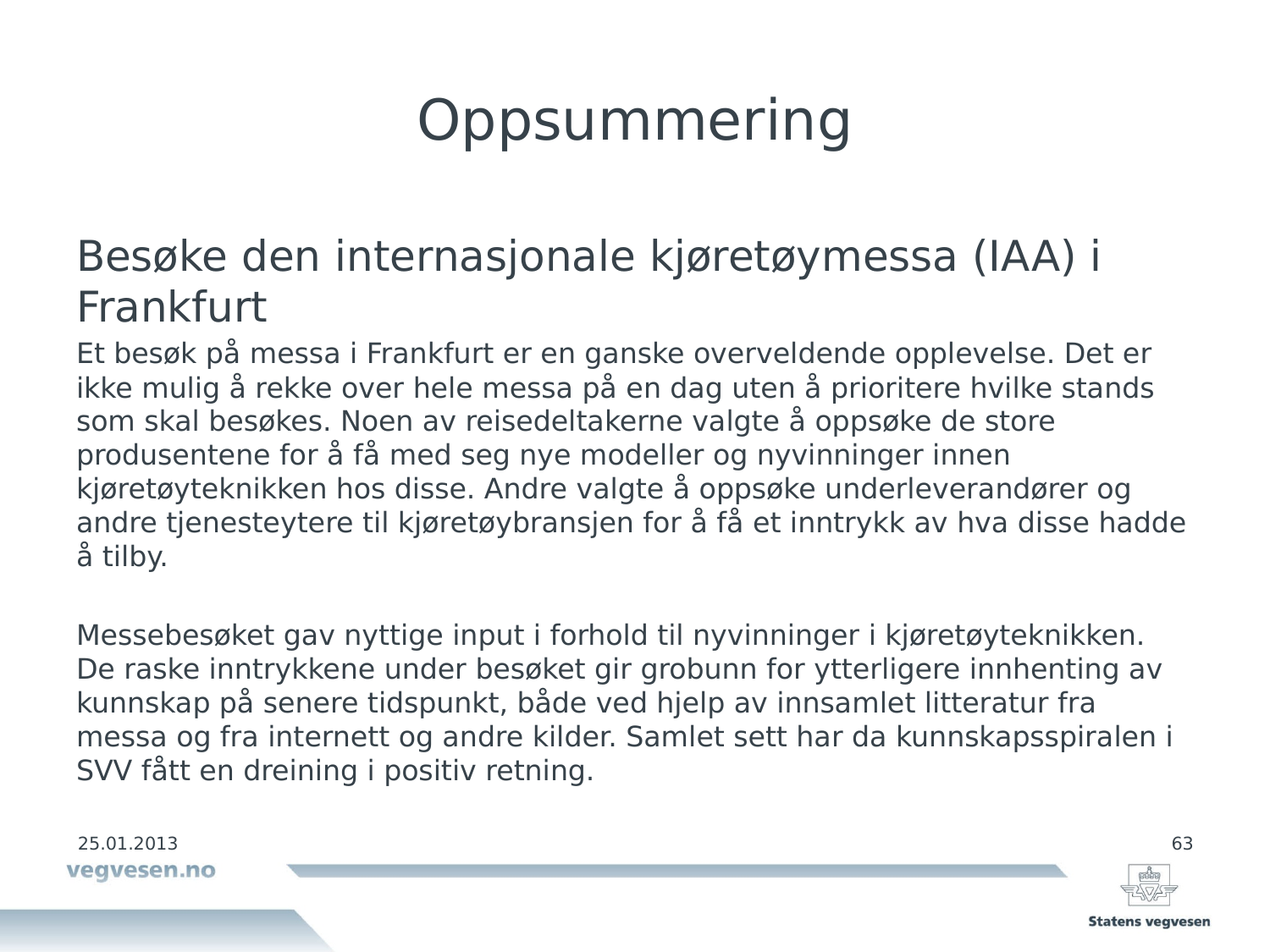

# Oppsummering
Besøke den internasjonale kjøretøymessa (IAA) i Frankfurt
Et besøk på messa i Frankfurt er en ganske overveldende opplevelse. Det er ikke mulig å rekke over hele messa på en dag uten å prioritere hvilke stands som skal besøkes. Noen av reisedeltakerne valgte å oppsøke de store produsentene for å få med seg nye modeller og nyvinninger innen kjøretøyteknikken hos disse. Andre valgte å oppsøke underleverandører og andre tjenesteytere til kjøretøybransjen for å få et inntrykk av hva disse hadde å tilby.

Messebesøket gav nyttige input i forhold til nyvinninger i kjøretøyteknikken. De raske inntrykkene under besøket gir grobunn for ytterligere innhenting av kunnskap på senere tidspunkt, både ved hjelp av innsamlet litteratur fra messa og fra internett og andre kilder. Samlet sett har da kunnskapsspiralen i SVV fått en dreining i positiv retning.

25.01.2013
63